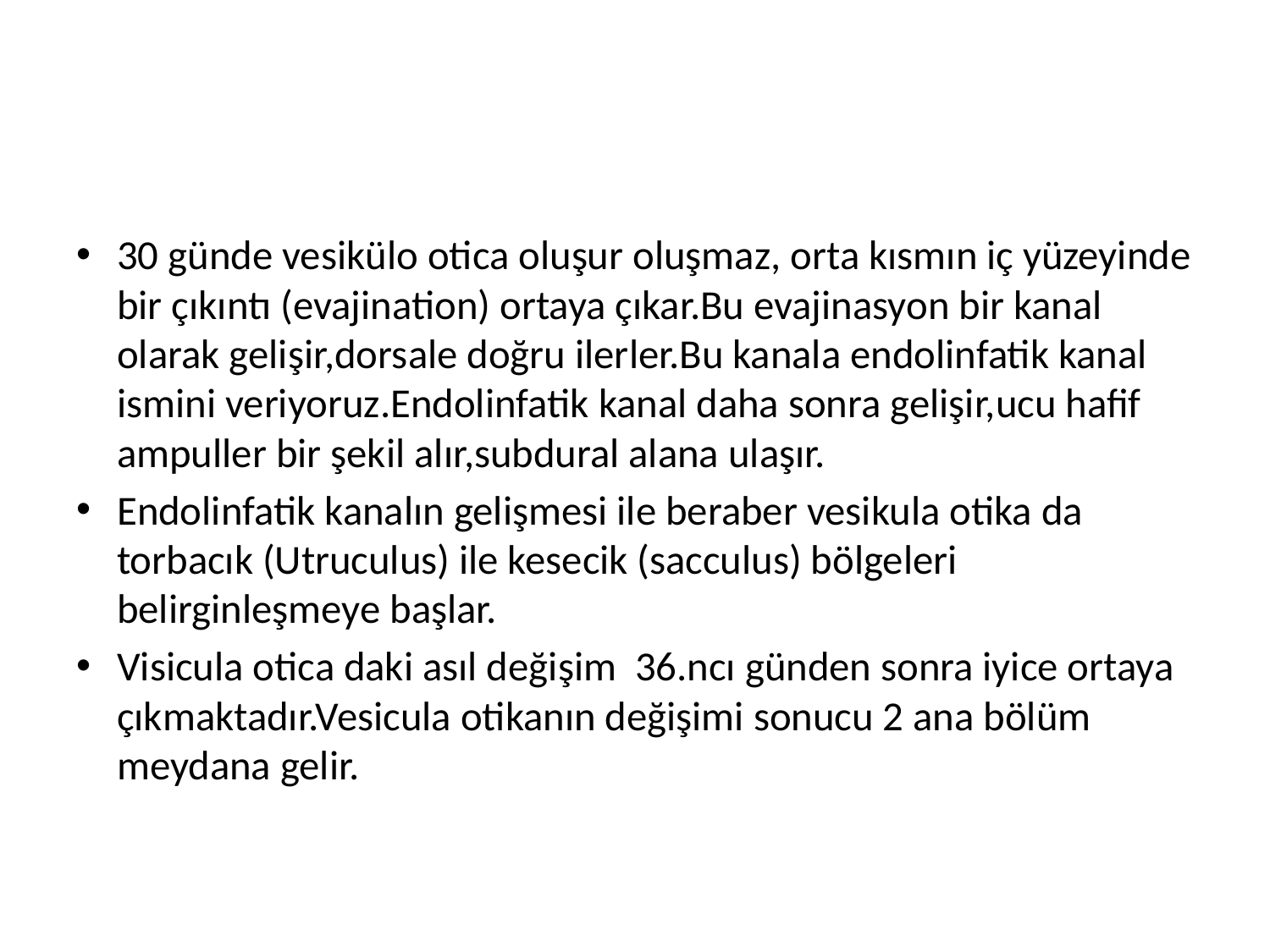

30 günde vesikülo otica oluşur oluşmaz, orta kısmın iç yüzeyinde bir çıkıntı (evajination) ortaya çıkar.Bu evajinasyon bir kanal olarak gelişir,dorsale doğru ilerler.Bu kanala endolinfatik kanal ismini veriyoruz.Endolinfatik kanal daha sonra gelişir,ucu hafif ampuller bir şekil alır,subdural alana ulaşır.
Endolinfatik kanalın gelişmesi ile beraber vesikula otika da torbacık (Utruculus) ile kesecik (sacculus) bölgeleri belirginleşmeye başlar.
Visicula otica daki asıl değişim  36.ncı günden sonra iyice ortaya çıkmaktadır.Vesicula otikanın değişimi sonucu 2 ana bölüm meydana gelir.